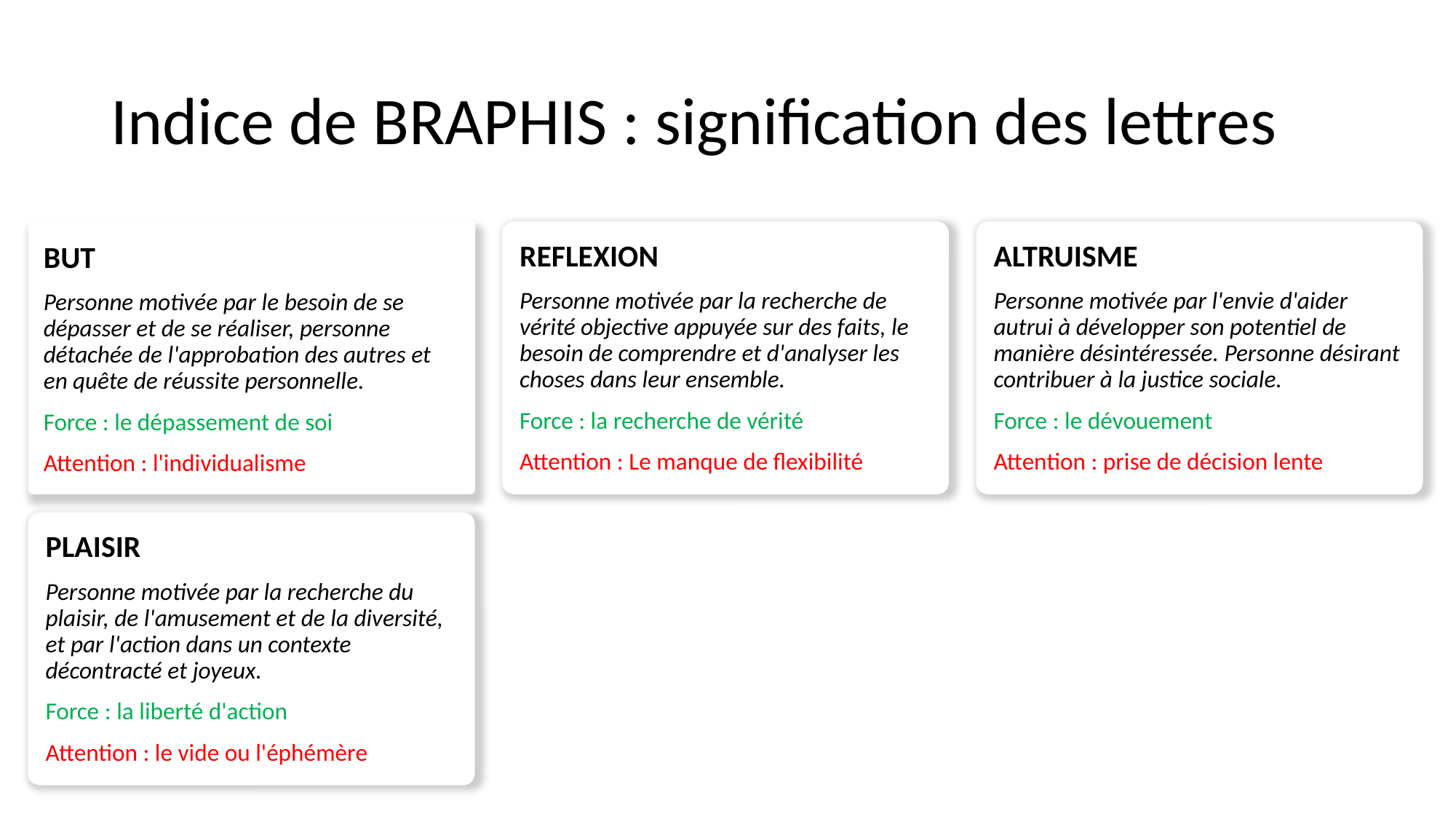

# Indice de BRAPHIS : signification des lettres

BUT
Personne motivée par le besoin de se dépasser et de se réaliser, personne détachée de l'approbation des autres et en quête de réussite personnelle.
Force : le dépassement de soi
Attention : l'individualisme

REFLEXION
Personne motivée par la recherche de vérité objective appuyée sur des faits, le besoin de comprendre et d'analyser les choses dans leur ensemble.
Force : la recherche de vérité
Attention : Le manque de flexibilité
ALTRUISME
Personne motivée par l'envie d'aider autrui à développer son potentiel de manière désintéressée. Personne désirant contribuer à la justice sociale.
Force : le dévouement
Attention : prise de décision lente
PLAISIR
Personne motivée par la recherche du plaisir, de l'amusement et de la diversité, et par l'action dans un contexte décontracté et joyeux.
Force : la liberté d'action
Attention : le vide ou l'éphémère